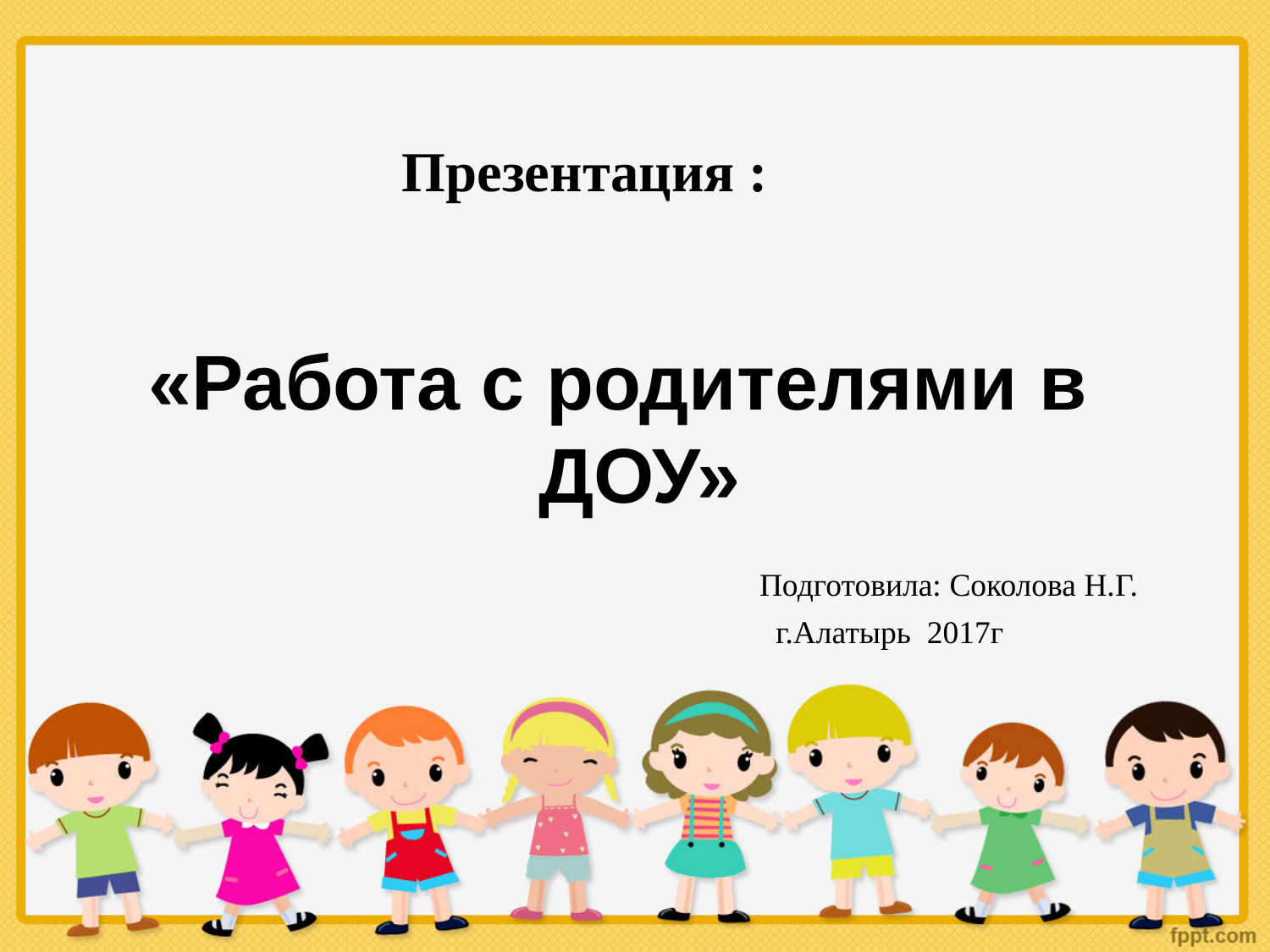

Презентация :
# «Работа с родителями в     ДОУ» Подготовила: Соколова Н.Г. г.Алатырь  2017г